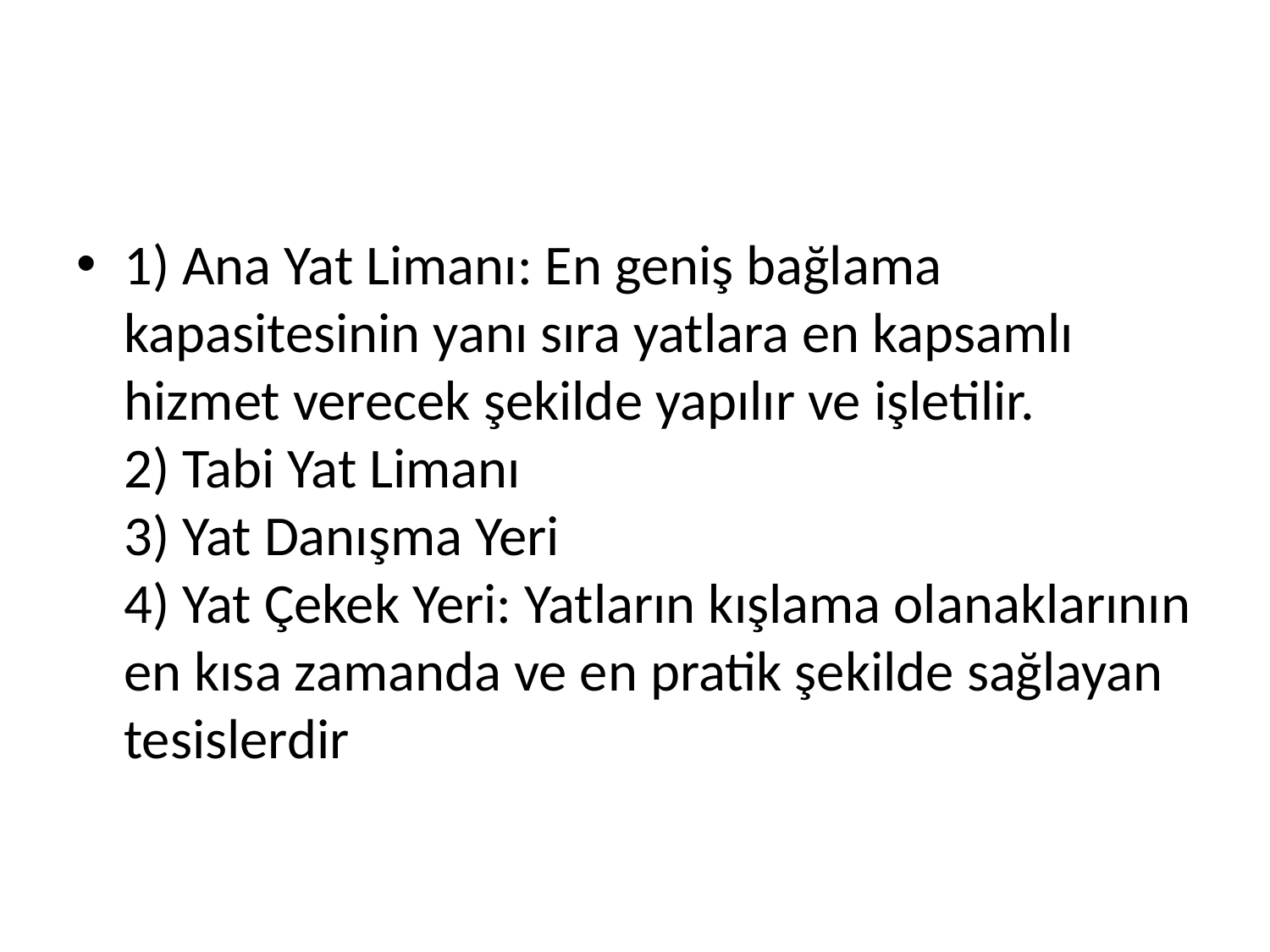

#
1) Ana Yat Limanı: En geniş bağlama kapasitesinin yanı sıra yatlara en kapsamlı hizmet verecek şekilde yapılır ve işletilir.
2) Tabi Yat Limanı
3) Yat Danışma Yeri
4) Yat Çekek Yeri: Yatların kışlama olanaklarının en kısa zamanda ve en pratik şekilde sağlayan tesislerdir